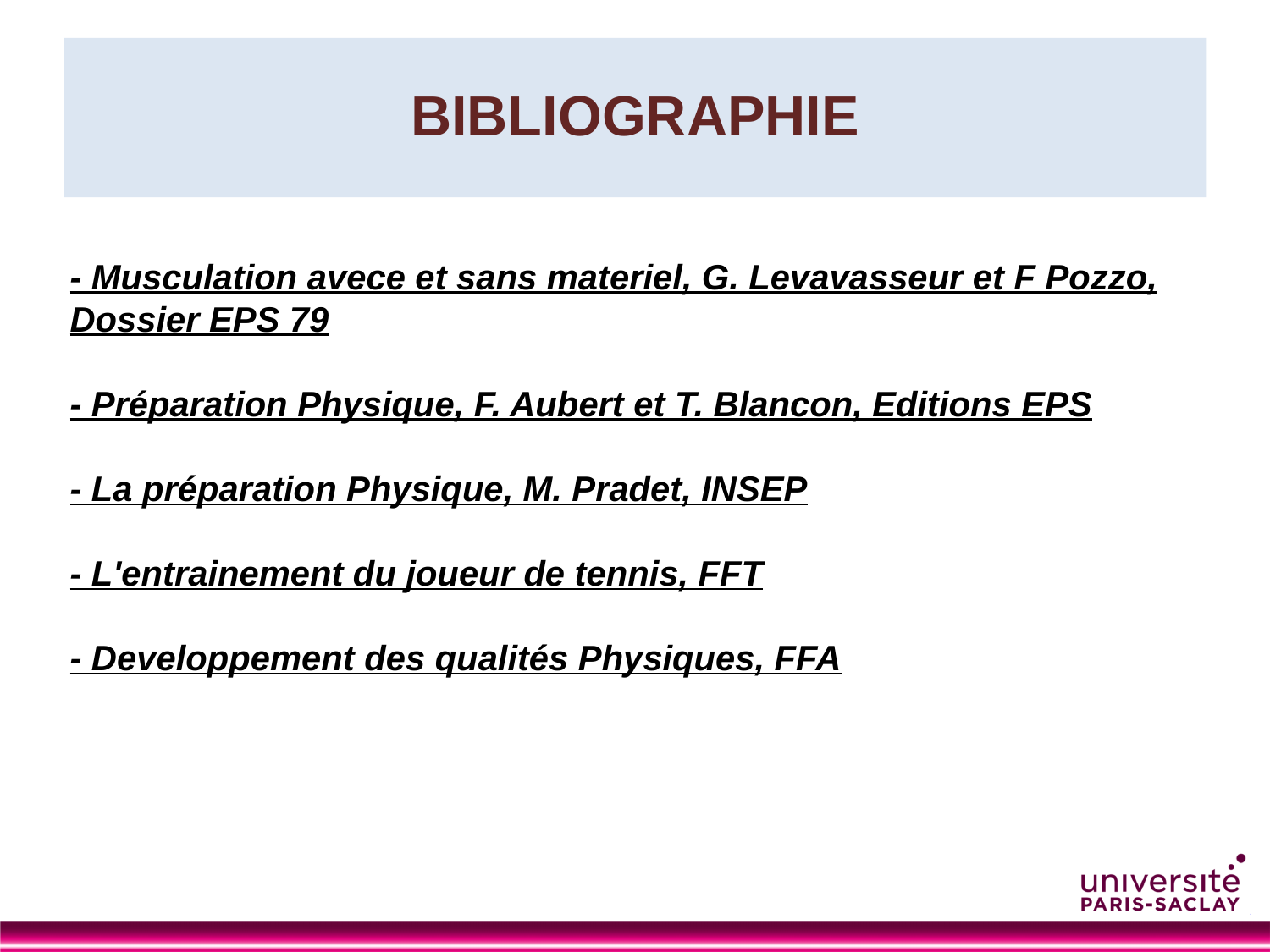

# BIBLIOGRAPHIE

- Musculation avece et sans materiel, G. Levavasseur et F Pozzo, Dossier EPS 79

- Préparation Physique, F. Aubert et T. Blancon, Editions EPS

- La préparation Physique, M. Pradet, INSEP

- L'entrainement du joueur de tennis, FFT

- Developpement des qualités Physiques, FFA